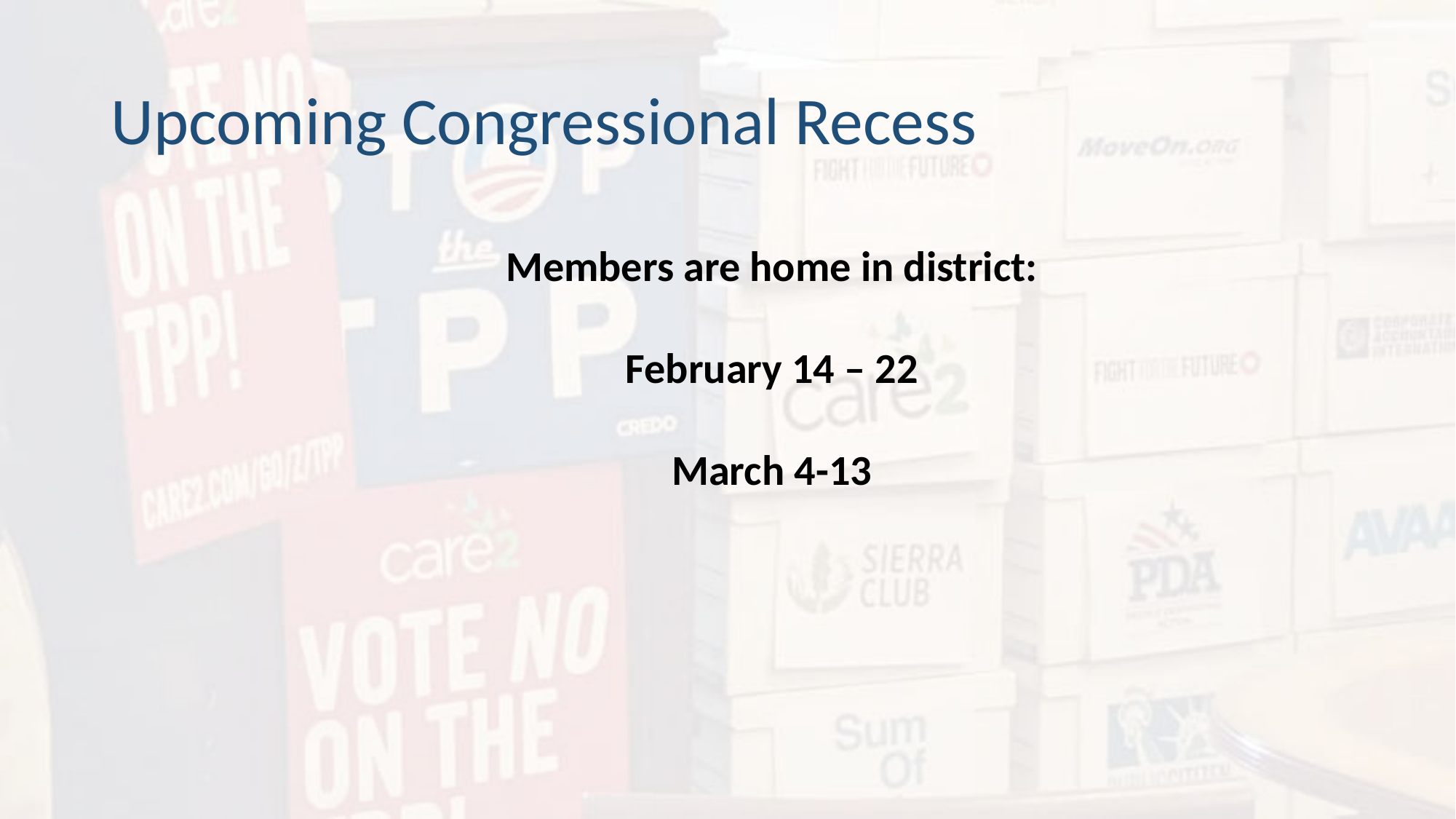

# Upcoming Congressional Recess
Members are home in district:

February 14 – 22

March 4-13